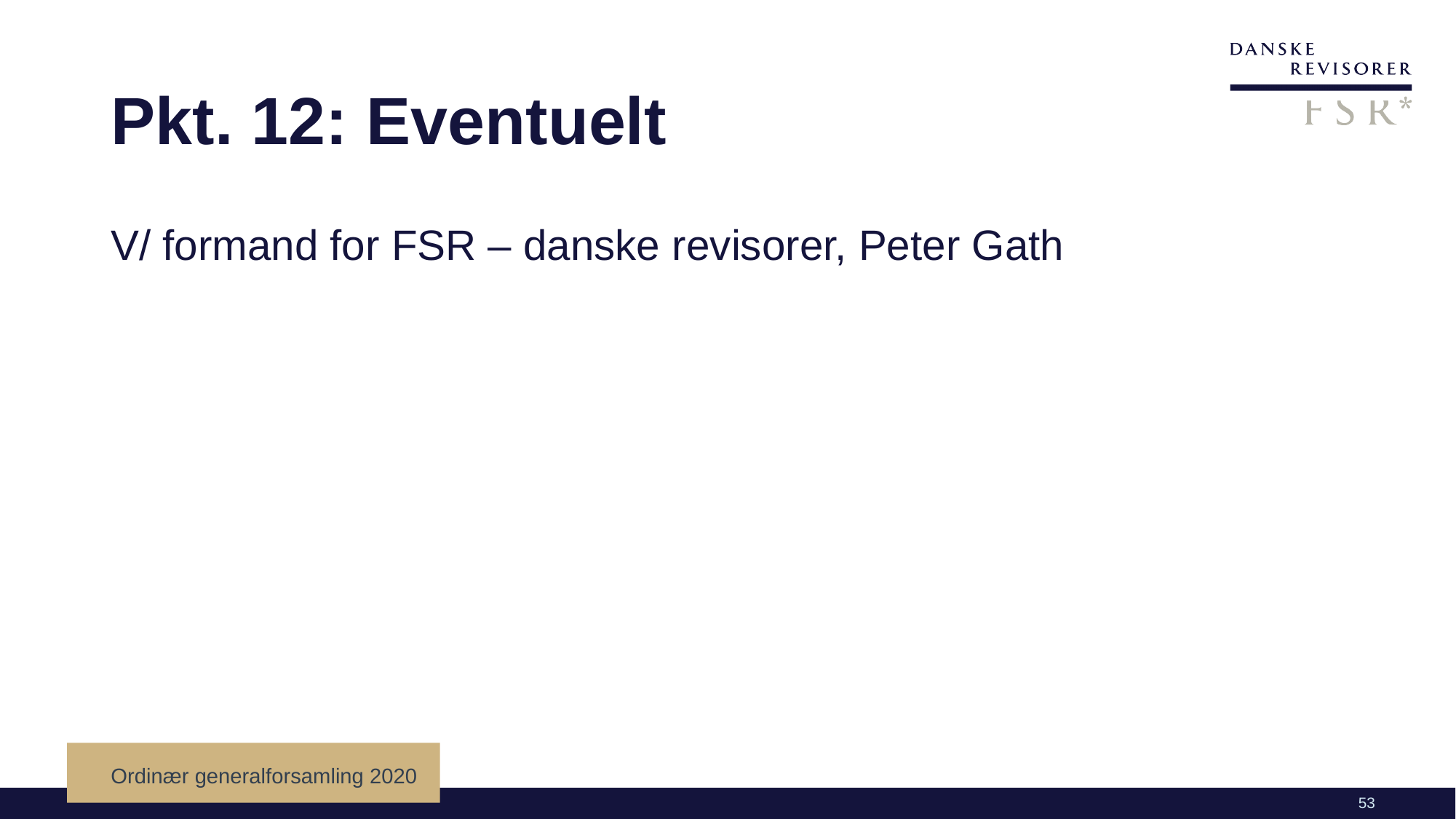

# Pkt. 12: Eventuelt
V/ formand for FSR – danske revisorer, Peter Gath
Ordinær generalforsamling 2020